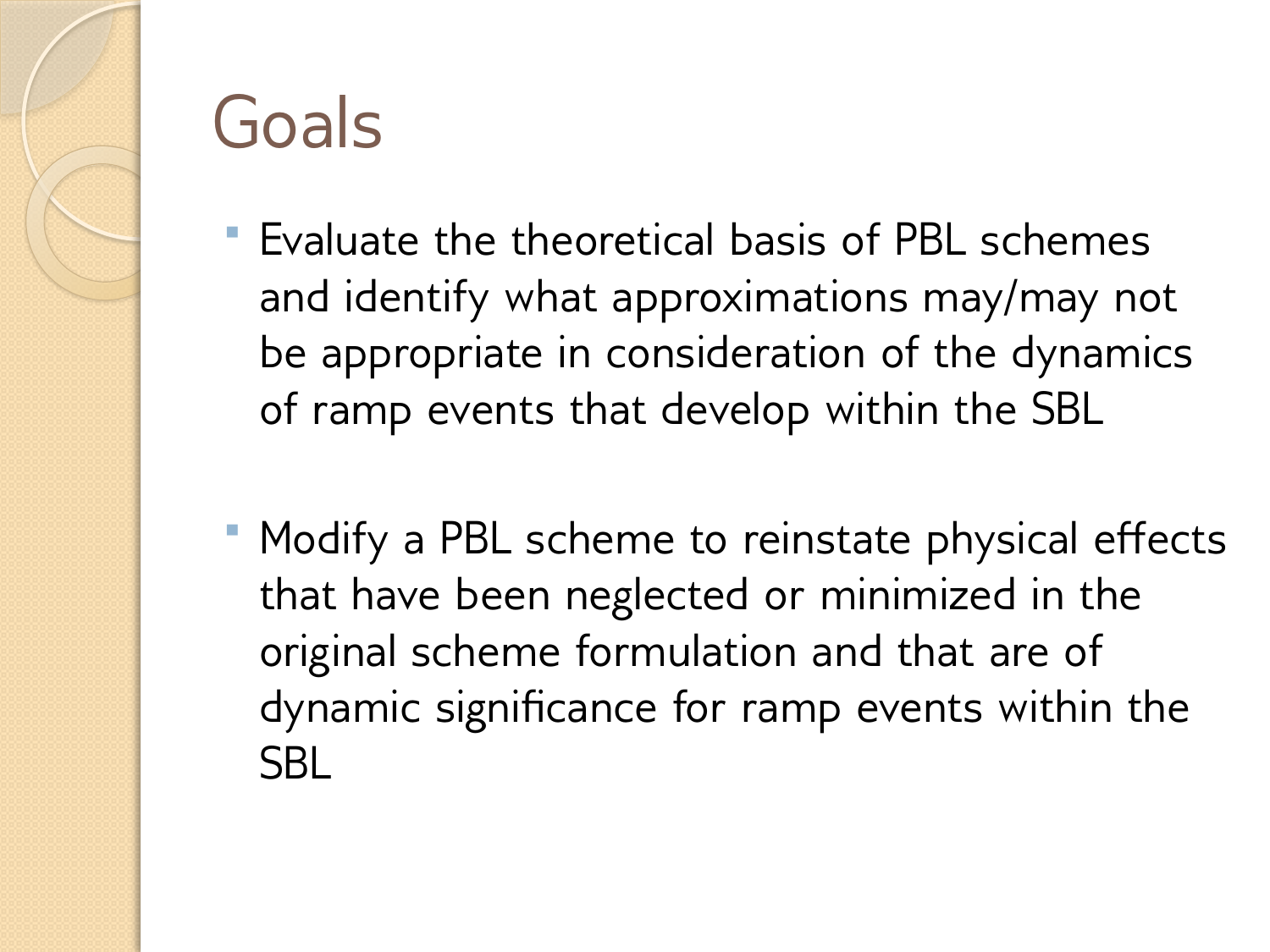

# Goals

Evaluate the theoretical basis of PBL schemes and identify what approximations may/may not be appropriate in consideration of the dynamics of ramp events that develop within the SBL

Modify a PBL scheme to reinstate physical effects that have been neglected or minimized in the original scheme formulation and that are of dynamic significance for ramp events within the SBL